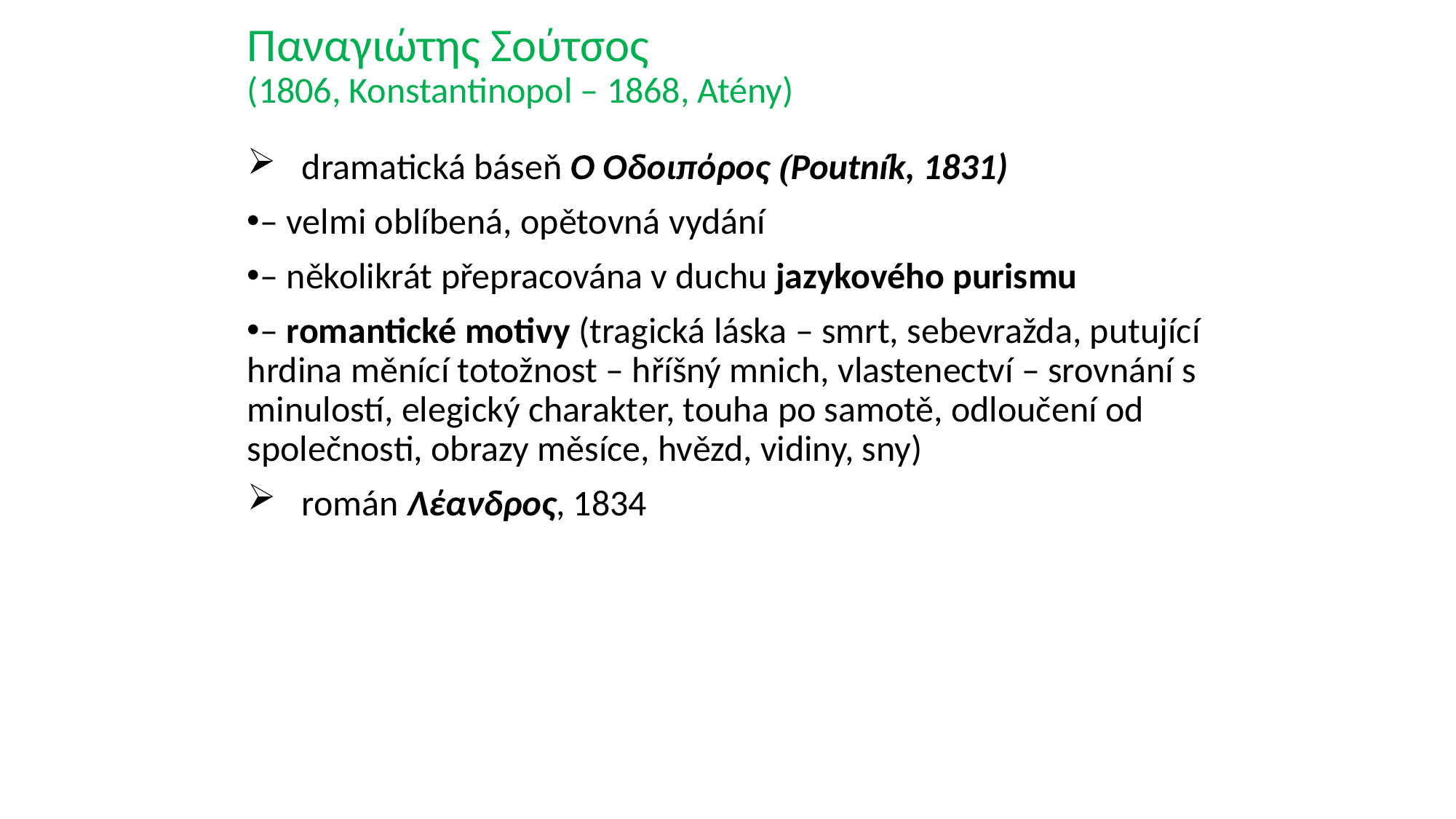

# Παναγιώτης Σούτσος (1806, Konstantinopol – 1868, Atény)
dramatická báseň Ο Οδοιπόρος (Poutník, 1831)
– velmi oblíbená, opětovná vydání
– několikrát přepracována v duchu jazykového purismu
– romantické motivy (tragická láska – smrt, sebevražda, putující hrdina měnící totožnost – hříšný mnich, vlastenectví – srovnání s minulostí, elegický charakter, touha po samotě, odloučení od společnosti, obrazy měsíce, hvězd, vidiny, sny)
román Λέανδρος, 1834